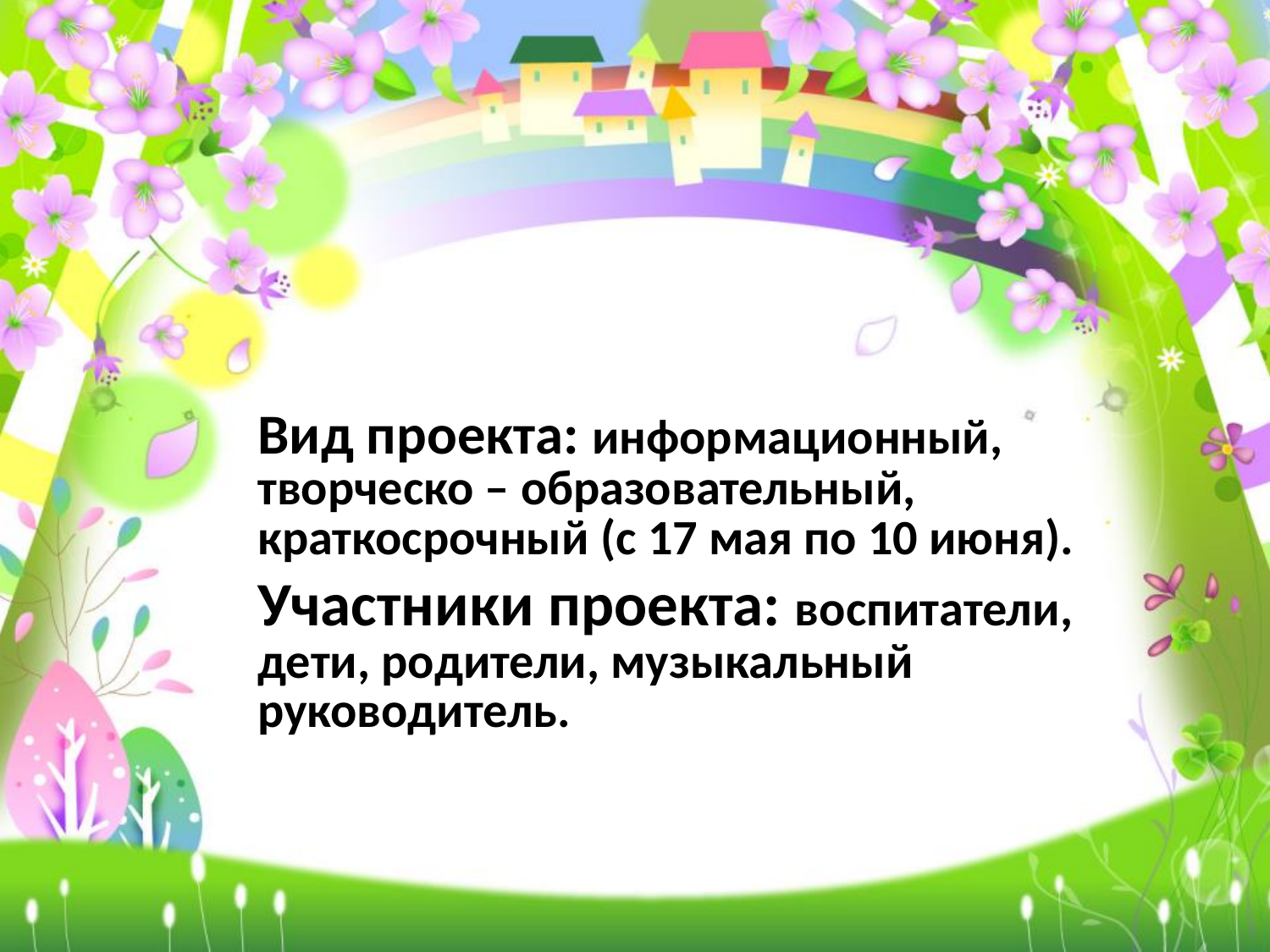

Вид проекта: информационный, творческо – образовательный, краткосрочный (с 17 мая по 10 июня).
Участники проекта: воспитатели, дети, родители, музыкальный руководитель.